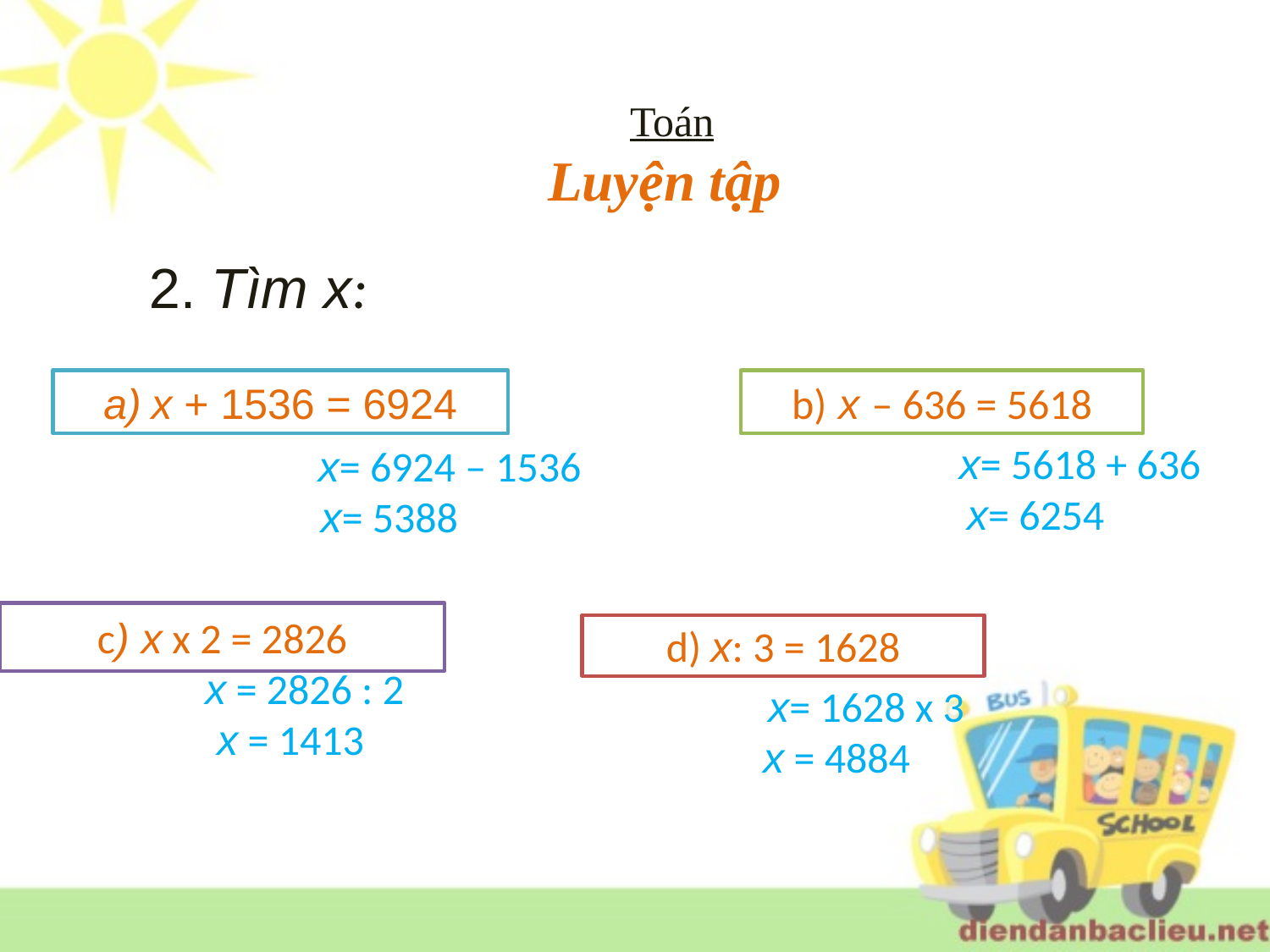

#
Toán
Luyện tập
2. Tìm x:
x + 1536 = 6924
b) x – 636 = 5618
 x= 5618 + 636
        x= 6254
x= 6924 – 1536
 x= 5388
c) x x 2 = 2826
d) x: 3 = 1628
x = 2826 : 2
       x = 1413
      x= 1628 x 3
 x = 4884